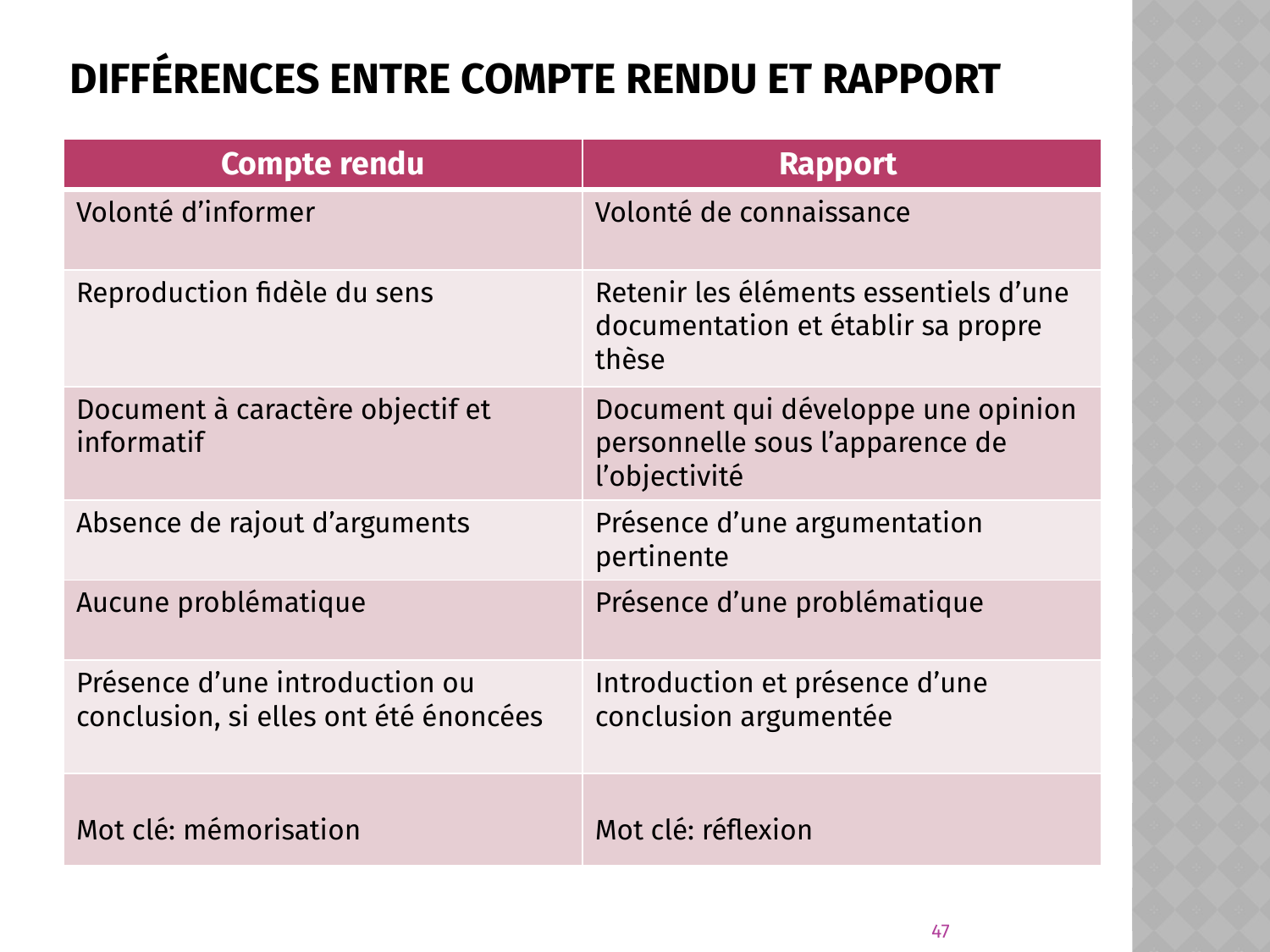

# Différences entre compte rendu et rapport
| Compte rendu | Rapport |
| --- | --- |
| Volonté d’informer | Volonté de connaissance |
| Reproduction fidèle du sens | Retenir les éléments essentiels d’une documentation et établir sa propre thèse |
| Document à caractère objectif et informatif | Document qui développe une opinion personnelle sous l’apparence de l’objectivité |
| Absence de rajout d’arguments | Présence d’une argumentation pertinente |
| Aucune problématique | Présence d’une problématique |
| Présence d’une introduction ou conclusion, si elles ont été énoncées | Introduction et présence d’une conclusion argumentée |
| Mot clé: mémorisation | Mot clé: réflexion |
47